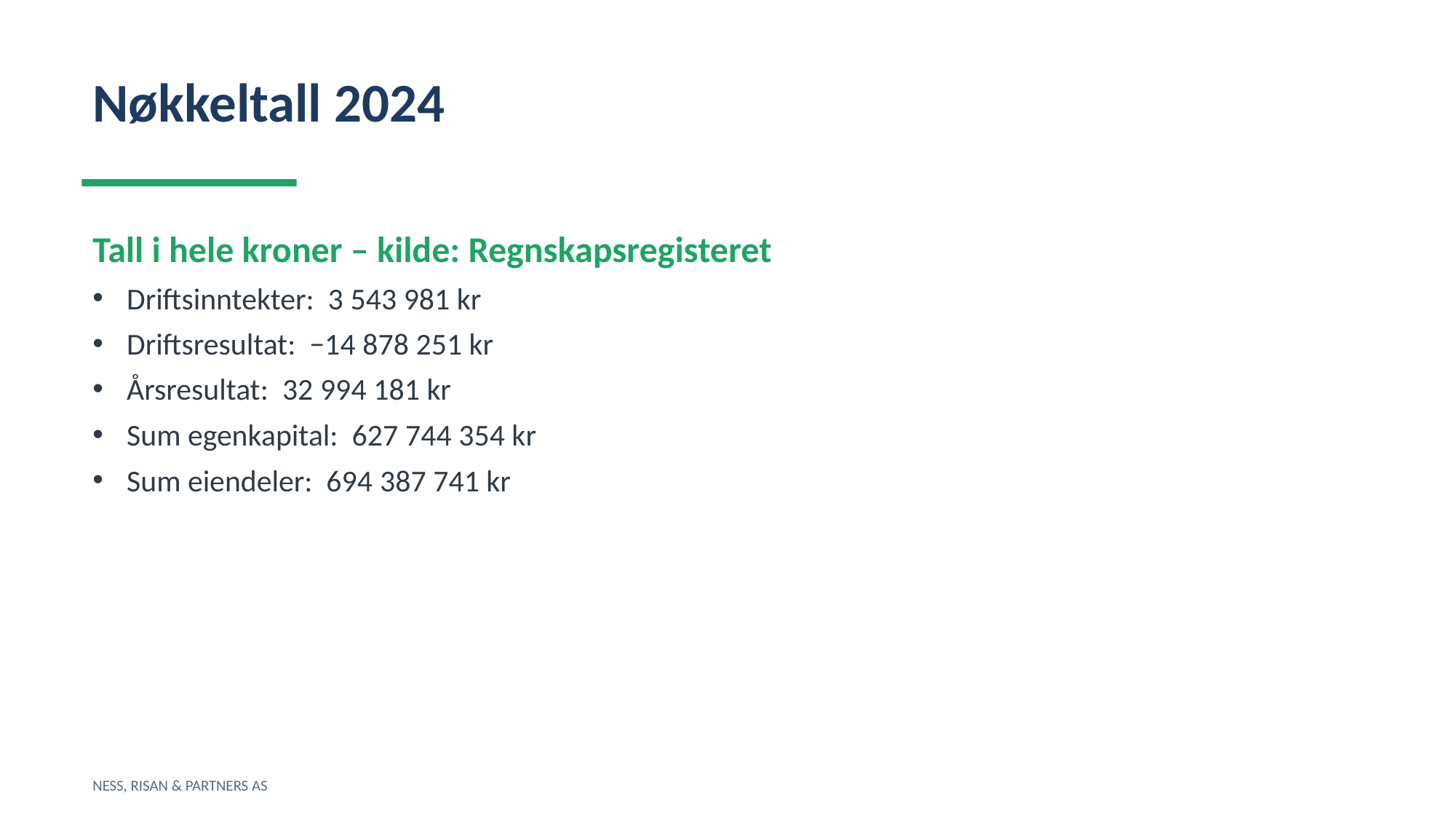

Nøkkeltall 2024

Tall i hele kroner – kilde: Regnskapsregisteret
Driftsinntekter:  3 543 981 kr
Driftsresultat:  −14 878 251 kr
Årsresultat:  32 994 181 kr
Sum egenkapital:  627 744 354 kr
Sum eiendeler:  694 387 741 kr
NESS, RISAN & PARTNERS AS